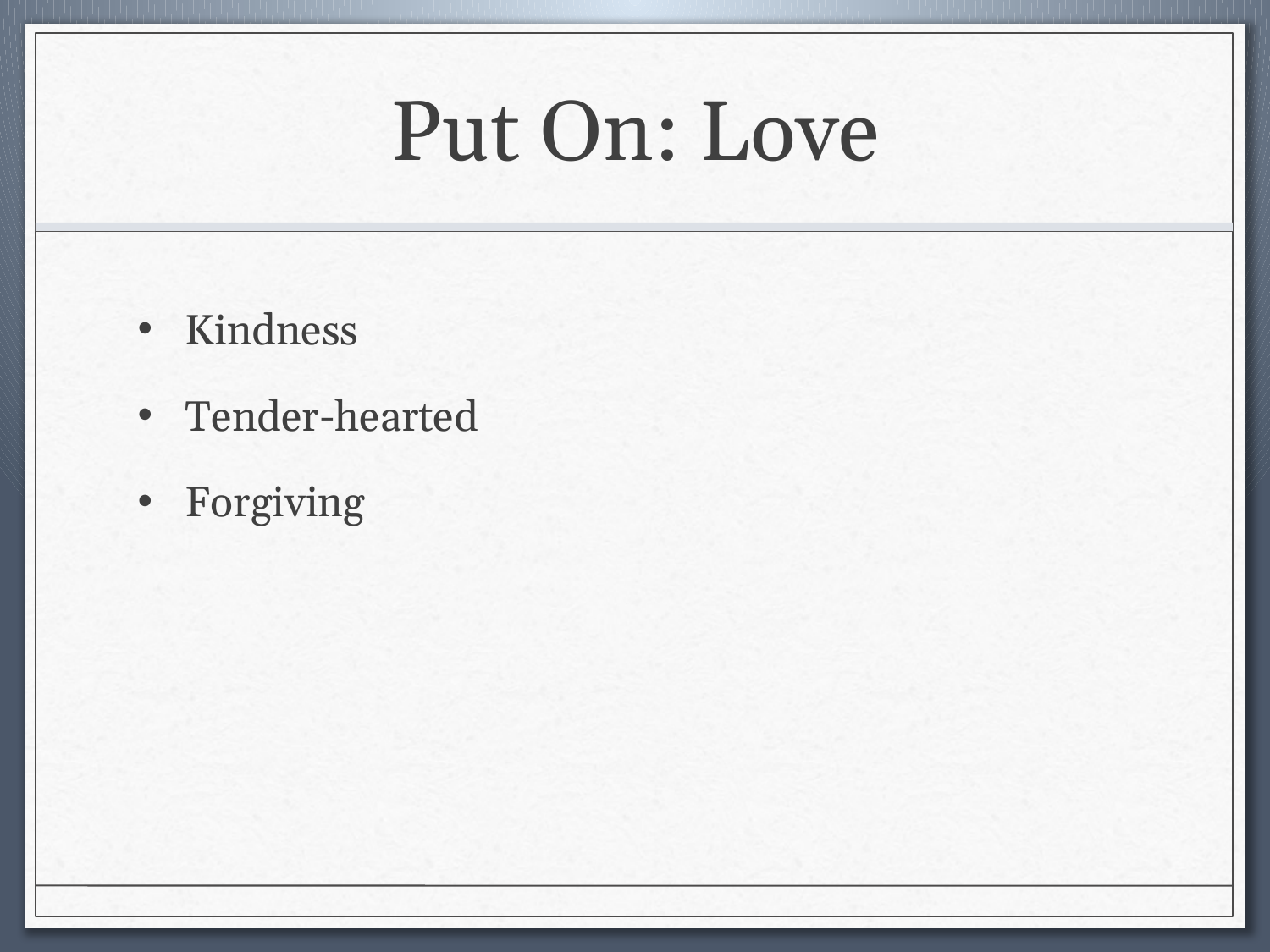

# Put On: Love
Kindness
Tender-hearted
Forgiving